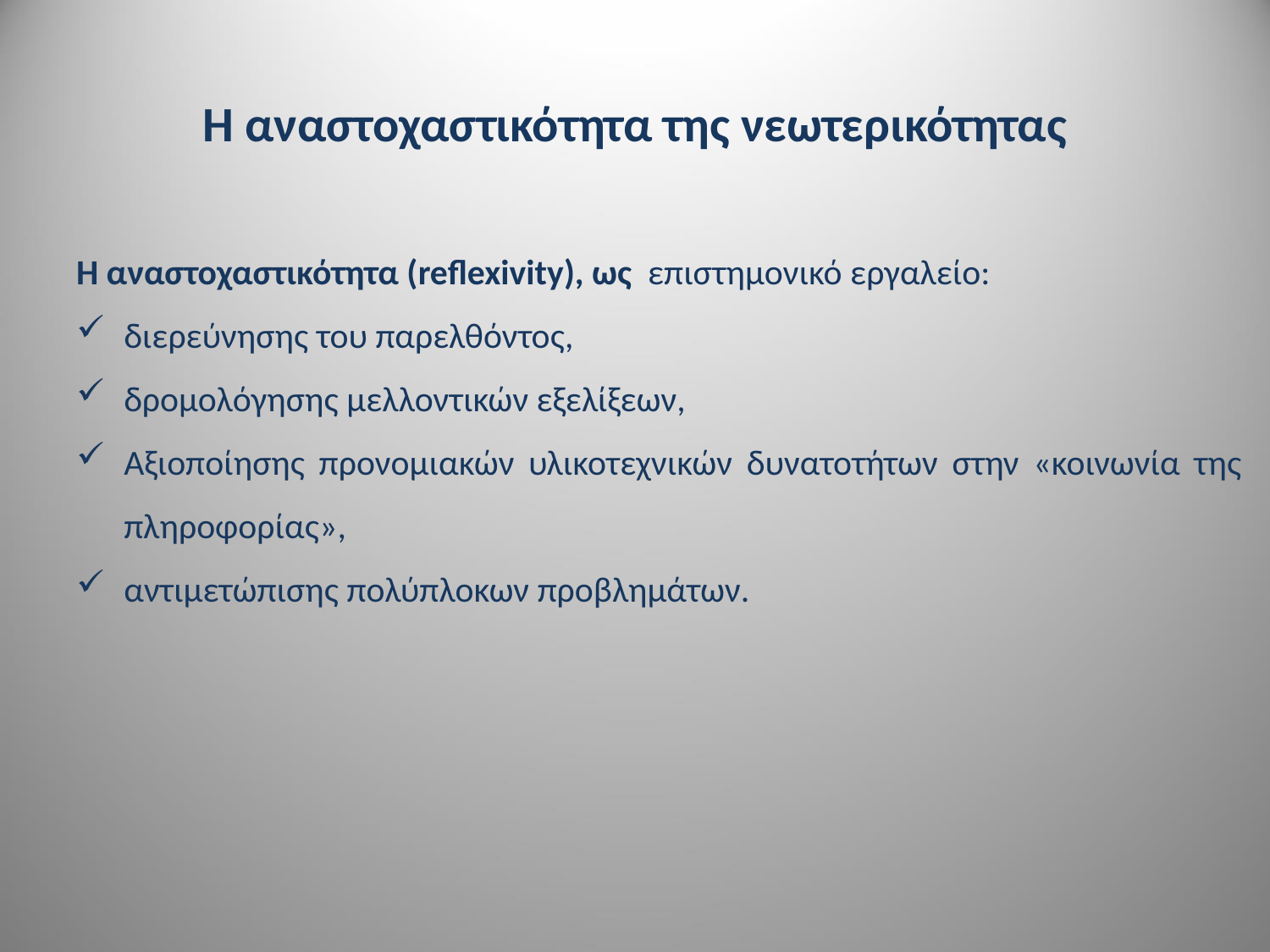

# Η αναστοχαστικότητα της νεωτερικότητας
Η αναστοχαστικότητα (reflexivity), ως  επιστημονικό εργαλείο:
διερεύνησης του παρελθόντος,
δρομολόγησης μελλοντικών εξελίξεων,
Αξιοποίησης προνομιακών υλικοτεχνικών δυνατοτήτων στην «κοινωνία της πληροφορίας»,
αντιμετώπισης πολύπλοκων προβλημάτων.